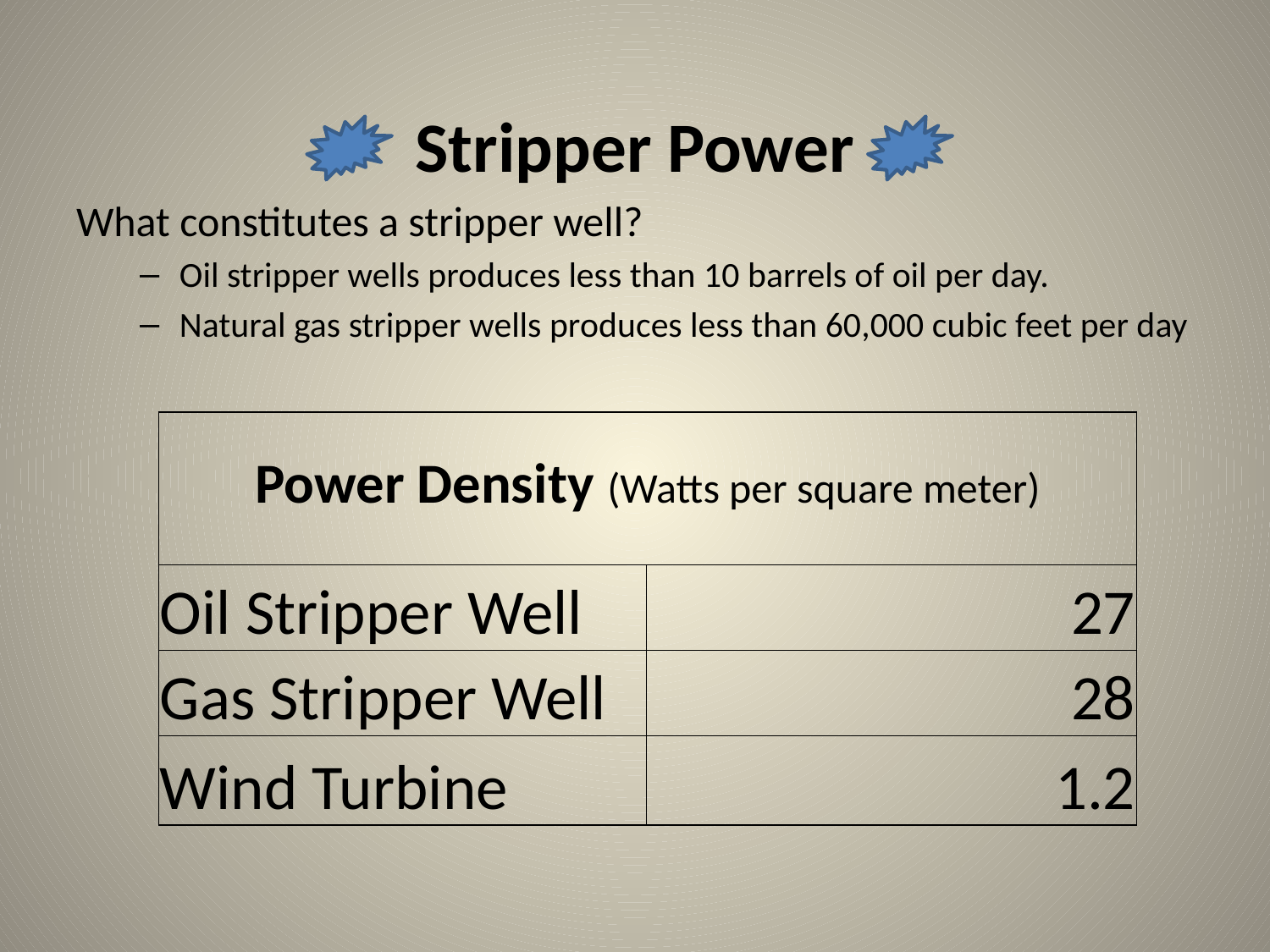

Stripper Power
What constitutes a stripper well?
Oil stripper wells produces less than 10 barrels of oil per day.
Natural gas stripper wells produces less than 60,000 cubic feet per day

| Power Density (Watts per square meter) |  |
| --- | --- |
| Oil Stripper Well | 27 |
| Gas Stripper Well | 28 |
| Wind Turbine | 1.2 |